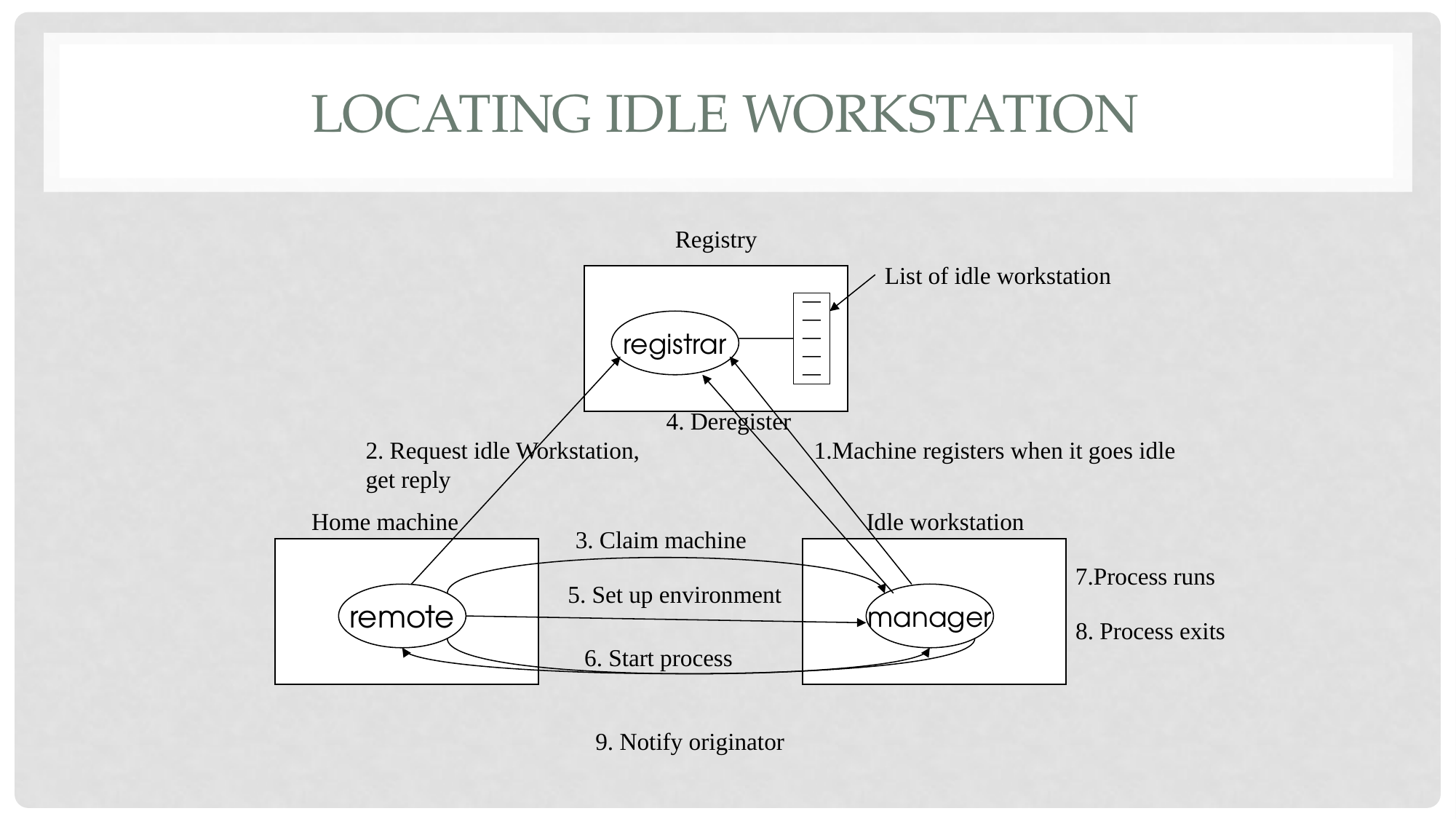

# Locating idle workstation
Registry
List of idle workstation

registrar

4. Deregister
2. Request idle Workstation, get reply
1.Machine registers when it goes idle
Home machine
Idle workstation
3. Claim machine

7.Process runs
5. Set up environment
remote
manager
8. Process exits

6. Start process
9. Notify originator